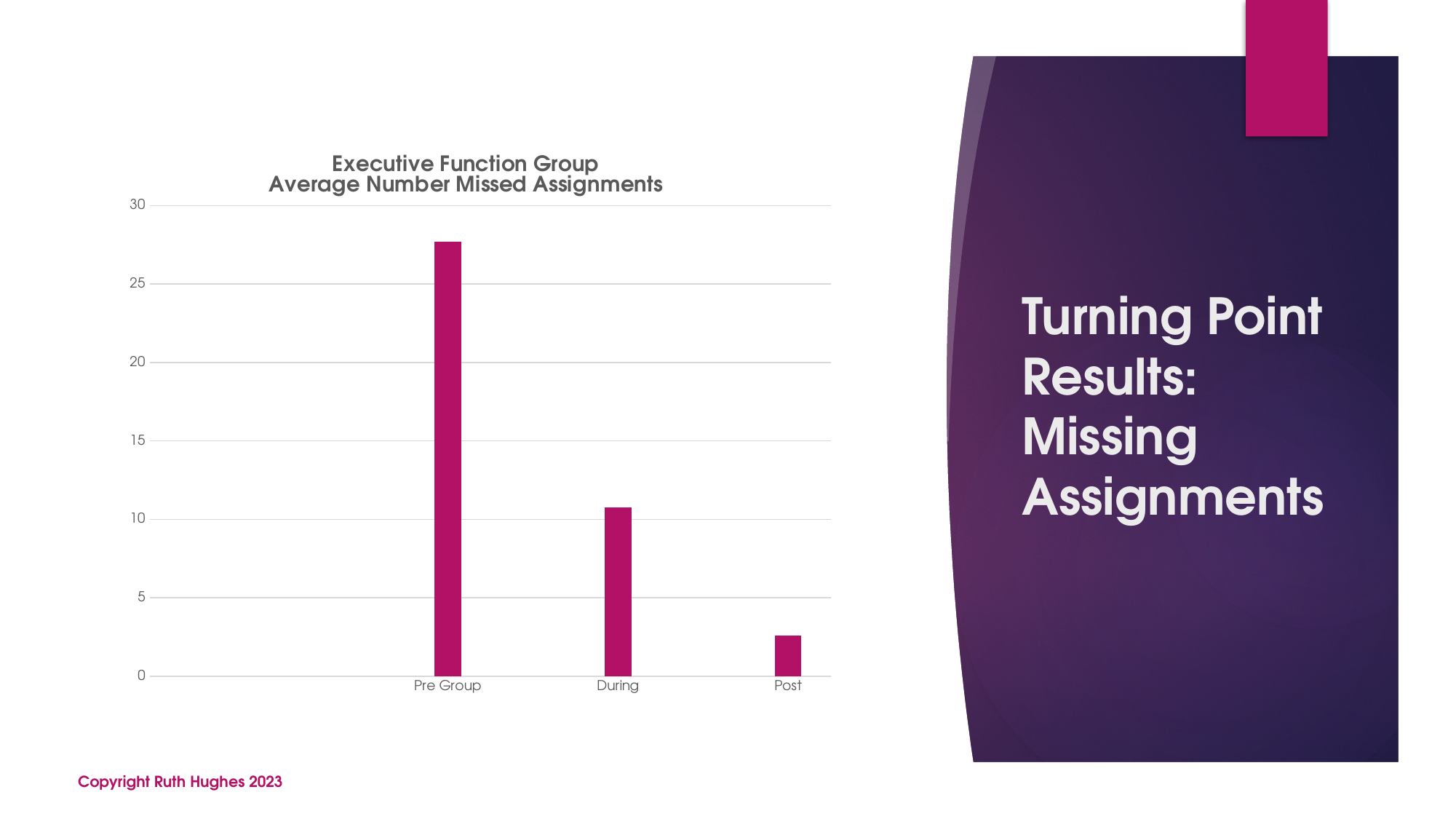

### Chart: Executive Function Group
Average Number Missed Assignments

| Category | Average Number Missed Assignments |
|---|---|
|  | None |
|  | None |
|  | None |
| Pre Group | 27.6875 |
|  | None |
| During | 10.741071428571429 |
|  | None |
| Post | 2.6 |
# Turning Point Results:  Missing Assignments

Copyright Ruth Hughes 2023